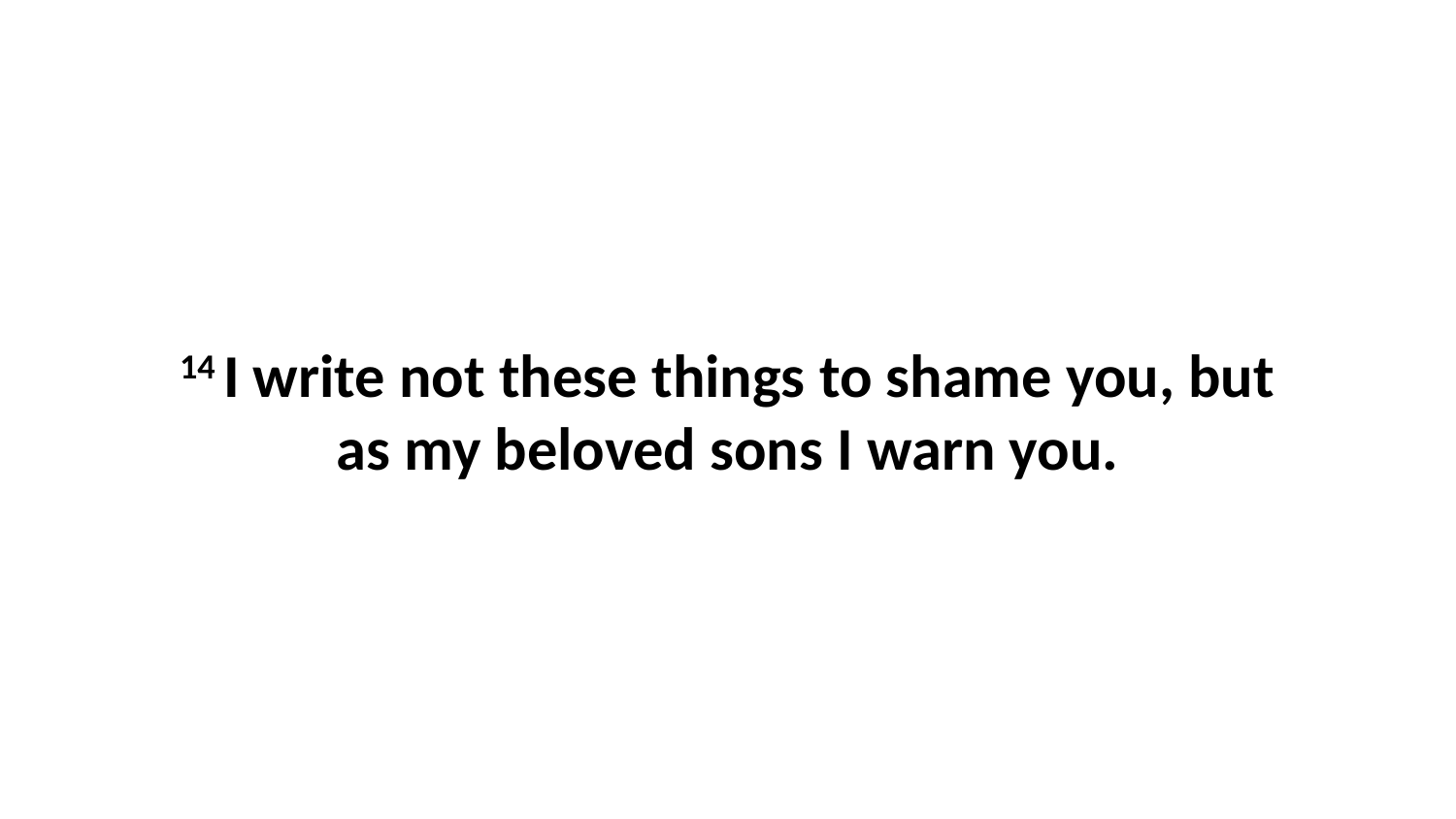

14 I write not these things to shame you, but as my beloved sons I warn you.